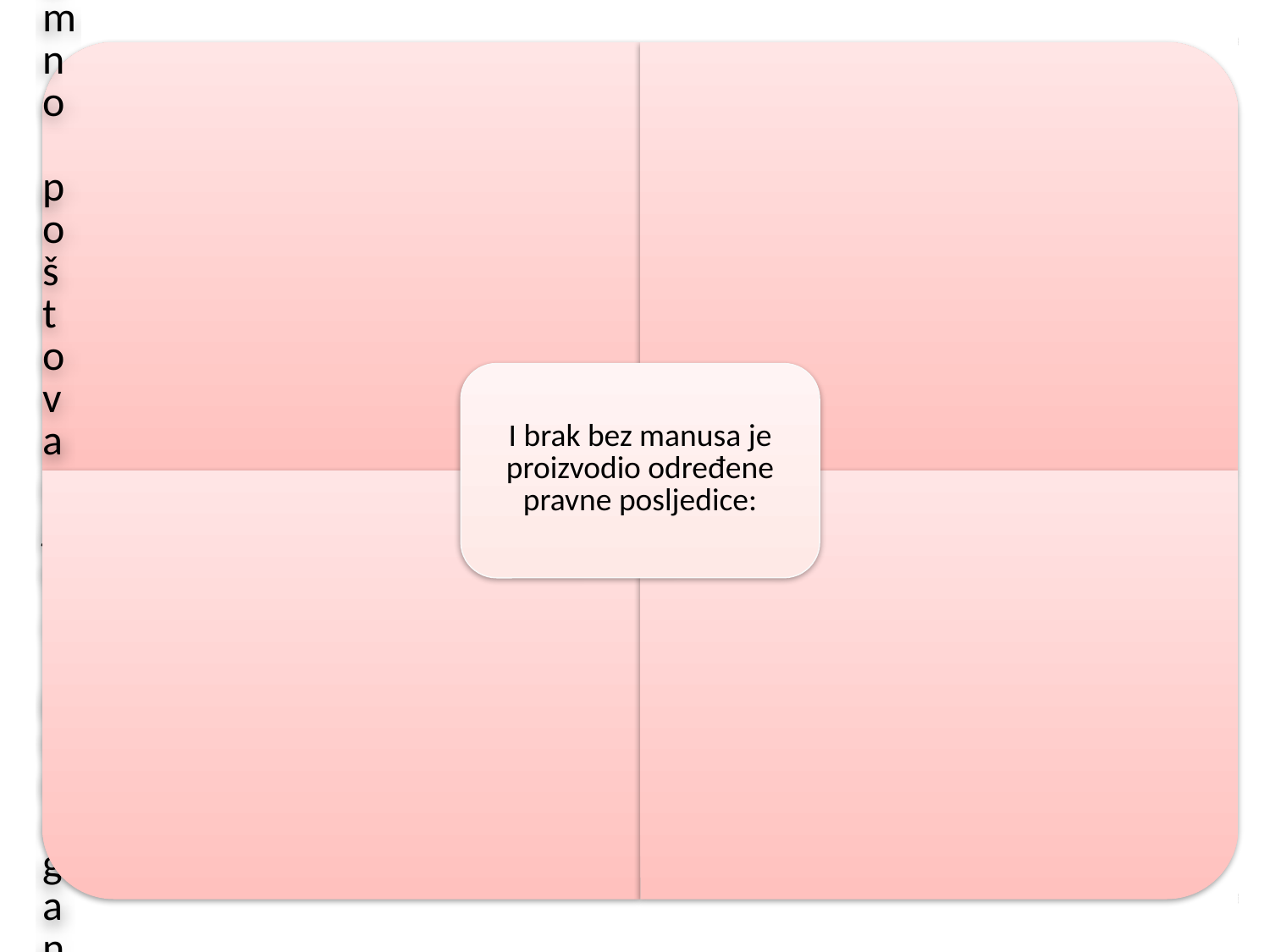

I brak bez manusa je proizvodio određene pravne posljedice: